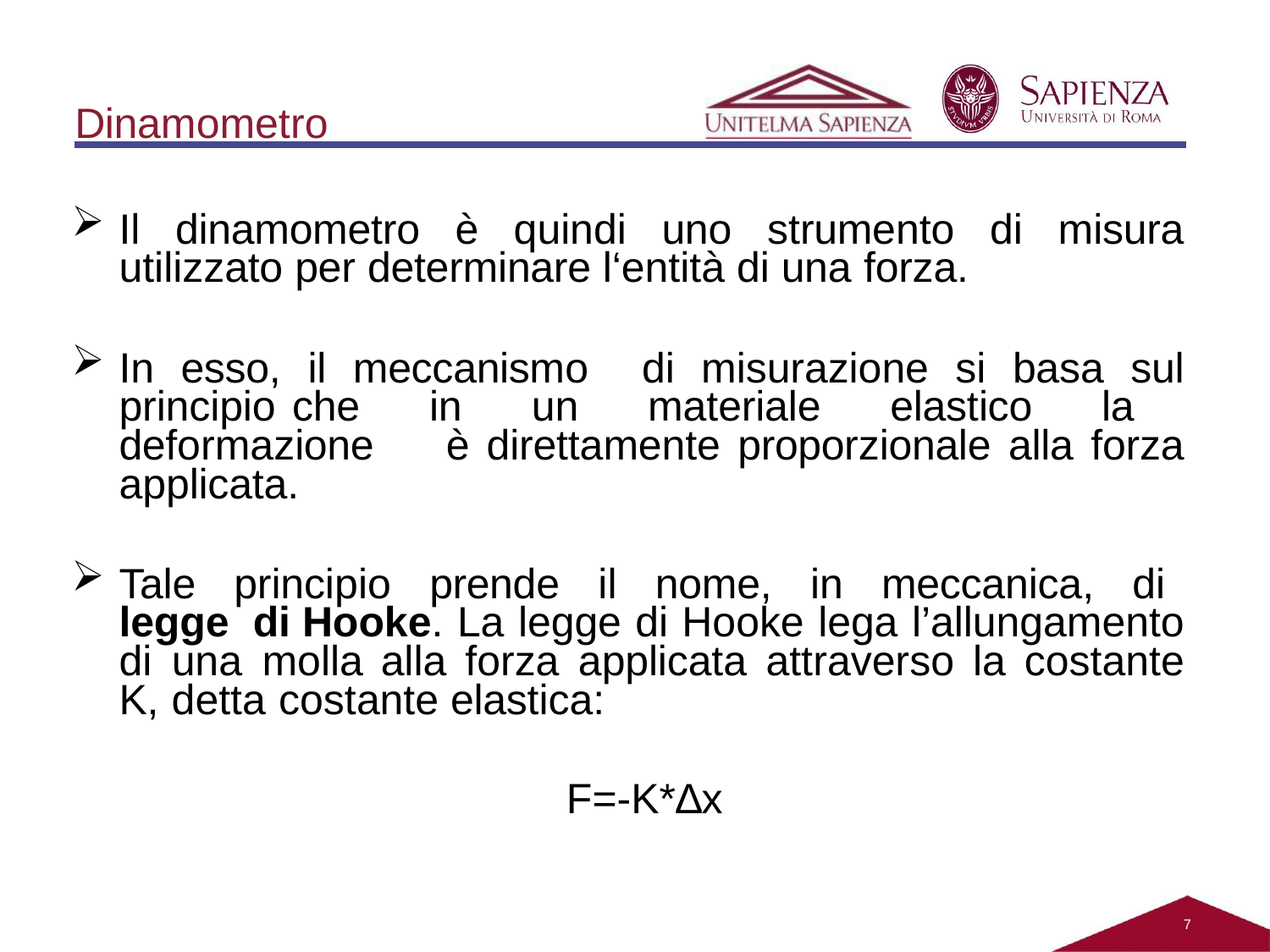

Dinamometro

Il dinamometro è quindi uno strumento di misura utilizzato per determinare l‘entità di una forza.

In esso, il meccanismo  di misurazione si basa sul principio che    in    un    materiale    elastico    la    deformazione    è direttamente proporzionale alla forza applicata.

Tale  principio  prende  il  nome,  in  meccanica,  di  legge  di Hooke. La legge di Hooke lega l’allungamento di una molla alla forza applicata attraverso la costante K, detta costante elastica:

F=-K*∆x
7